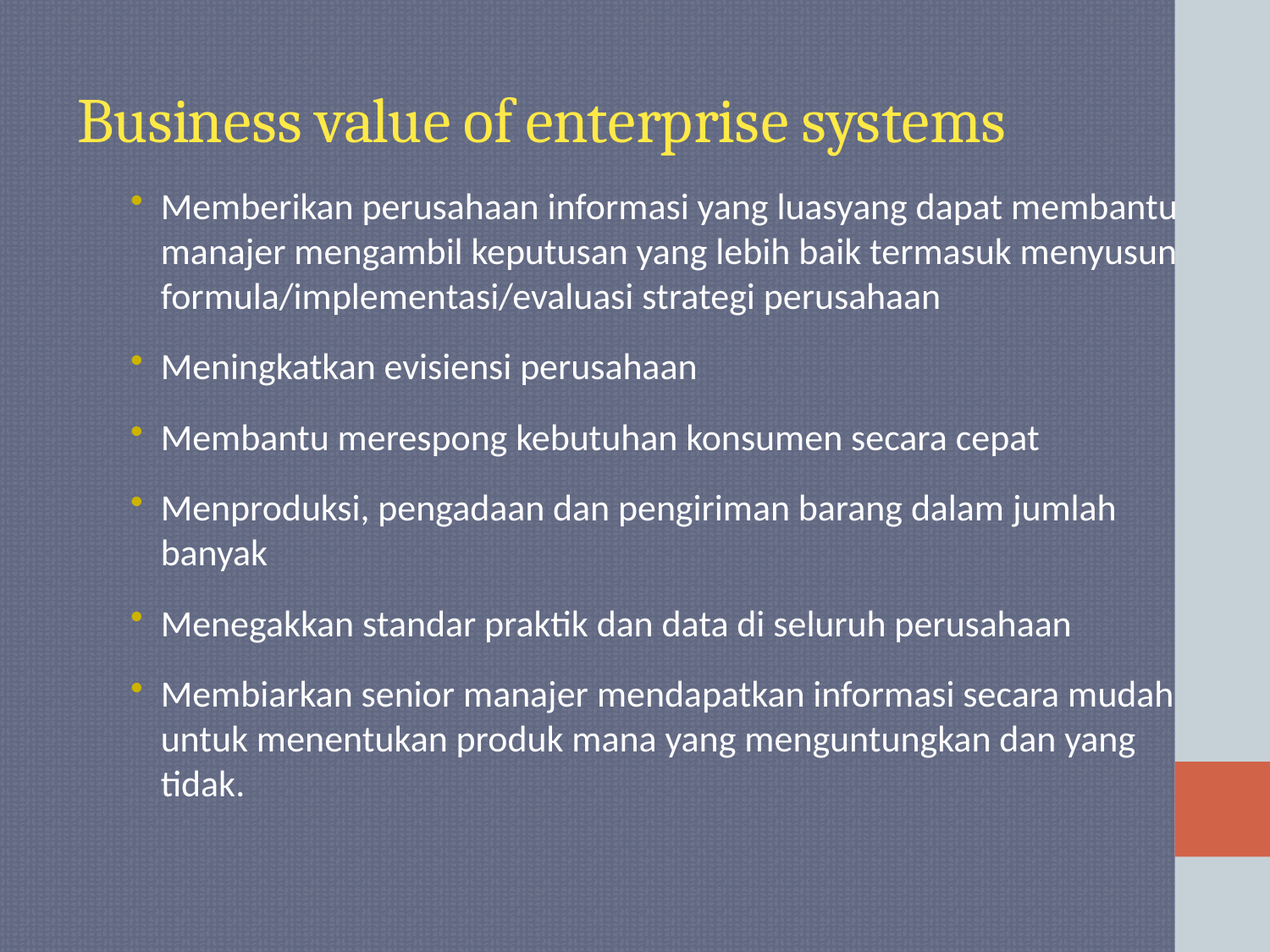

# Business value of enterprise systems
Memberikan perusahaan informasi yang luasyang dapat membantu manajer mengambil keputusan yang lebih baik termasuk menyusun formula/implementasi/evaluasi strategi perusahaan
Meningkatkan evisiensi perusahaan
Membantu merespong kebutuhan konsumen secara cepat
Menproduksi, pengadaan dan pengiriman barang dalam jumlah banyak
Menegakkan standar praktik dan data di seluruh perusahaan
Membiarkan senior manajer mendapatkan informasi secara mudah untuk menentukan produk mana yang menguntungkan dan yang tidak.